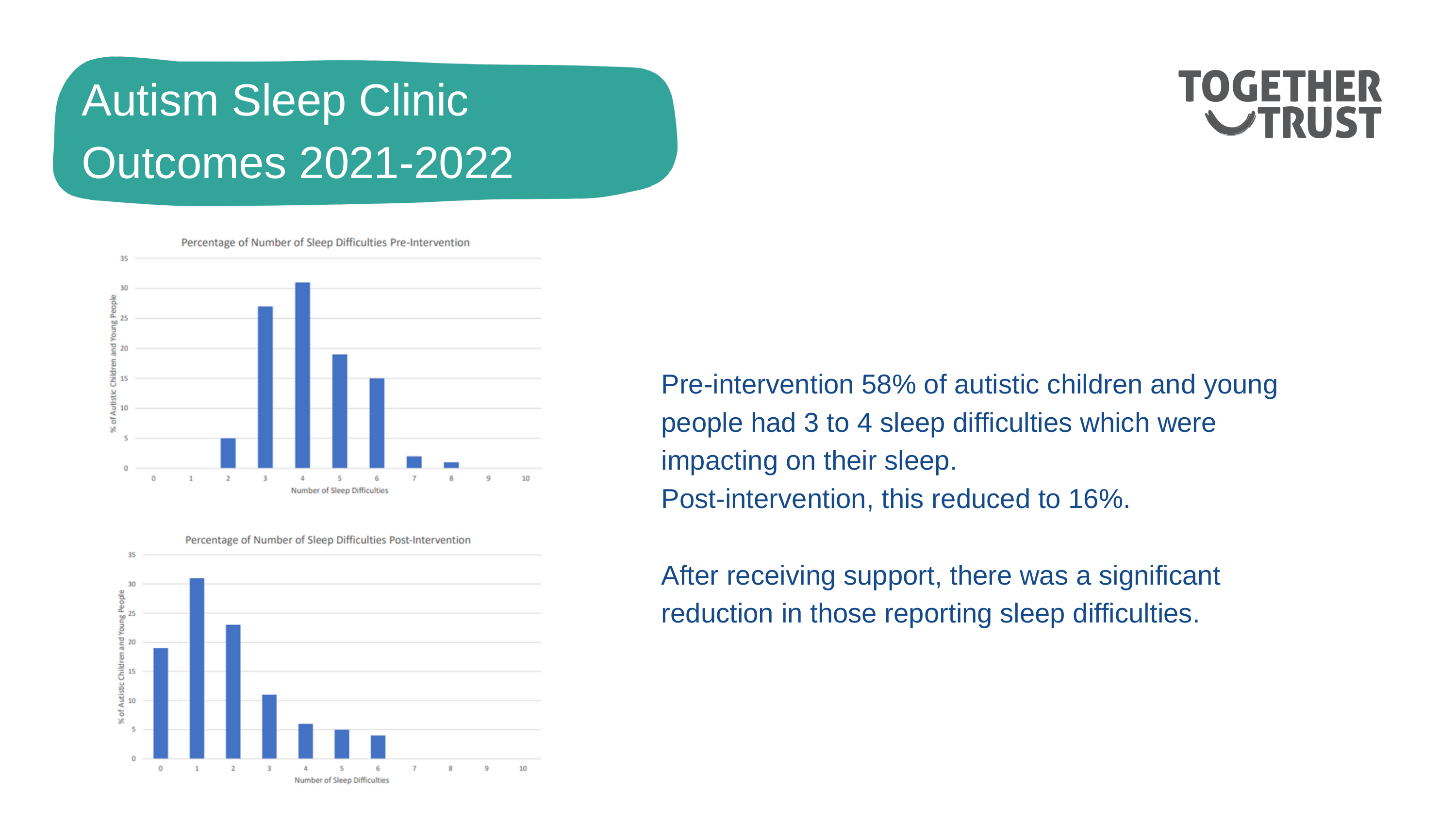

Autism Sleep Clinic Outcomes 2021-2022

Pre-intervention 58% of autistic children and young people had 3 to 4 sleep difficulties which were impacting on their sleep.
Post-intervention, this reduced to 16%.

After receiving support, there was a significant reduction in those reporting sleep difficulties.